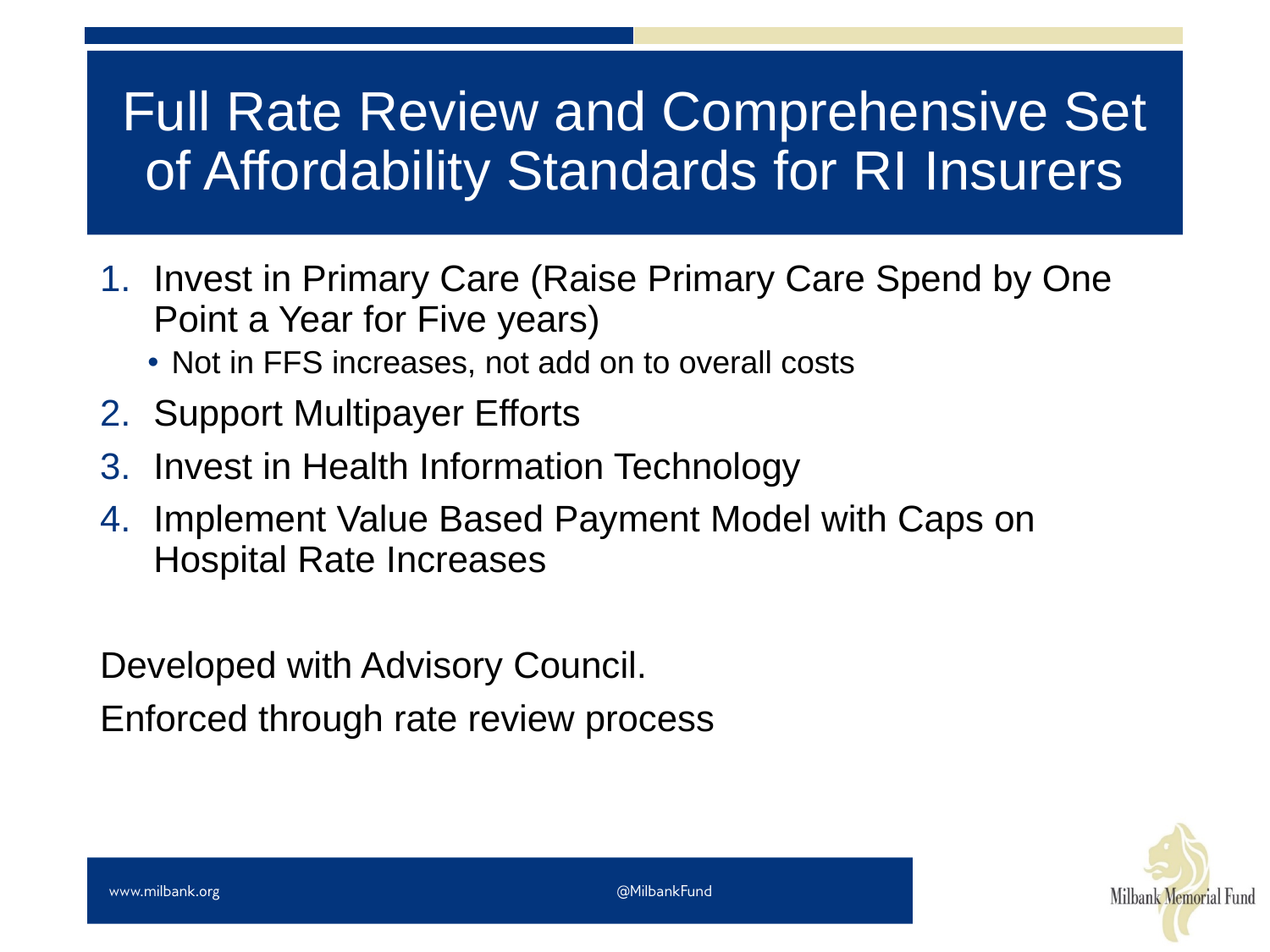

# Full Rate Review and Comprehensive Set of Affordability Standards for RI Insurers
Invest in Primary Care (Raise Primary Care Spend by One Point a Year for Five years)
Not in FFS increases, not add on to overall costs
Support Multipayer Efforts
Invest in Health Information Technology
Implement Value Based Payment Model with Caps on Hospital Rate Increases

Developed with Advisory Council.
Enforced through rate review process
www.milbank.org 				@MilbankFund